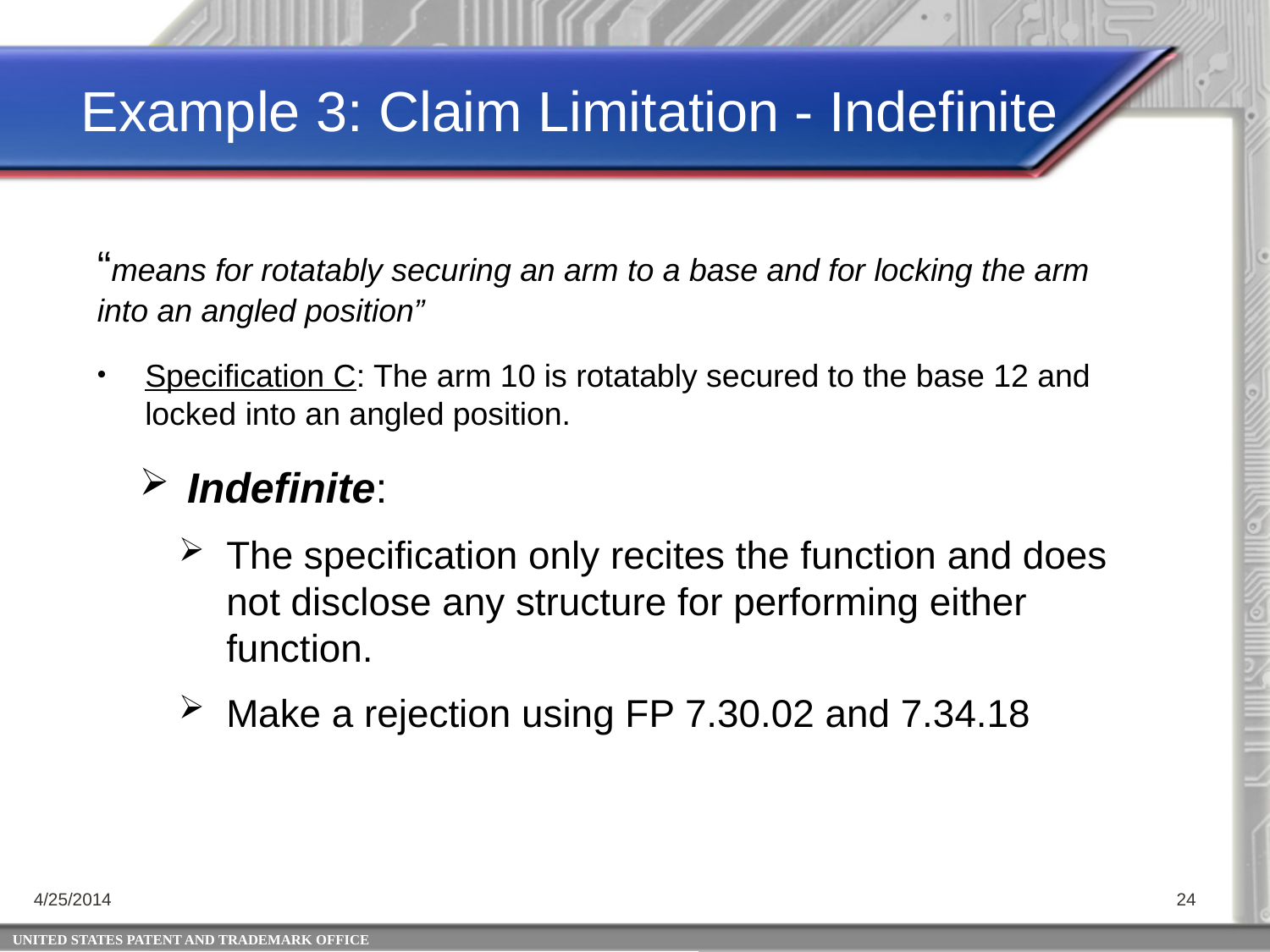

Example 3: Claim Limitation - Indefinite
“means for rotatably securing an arm to a base and for locking the arm into an angled position”
Specification C: The arm 10 is rotatably secured to the base 12 and locked into an angled position.
Indefinite:
The specification only recites the function and does not disclose any structure for performing either function.
Make a rejection using FP 7.30.02 and 7.34.18

4/25/2014
24